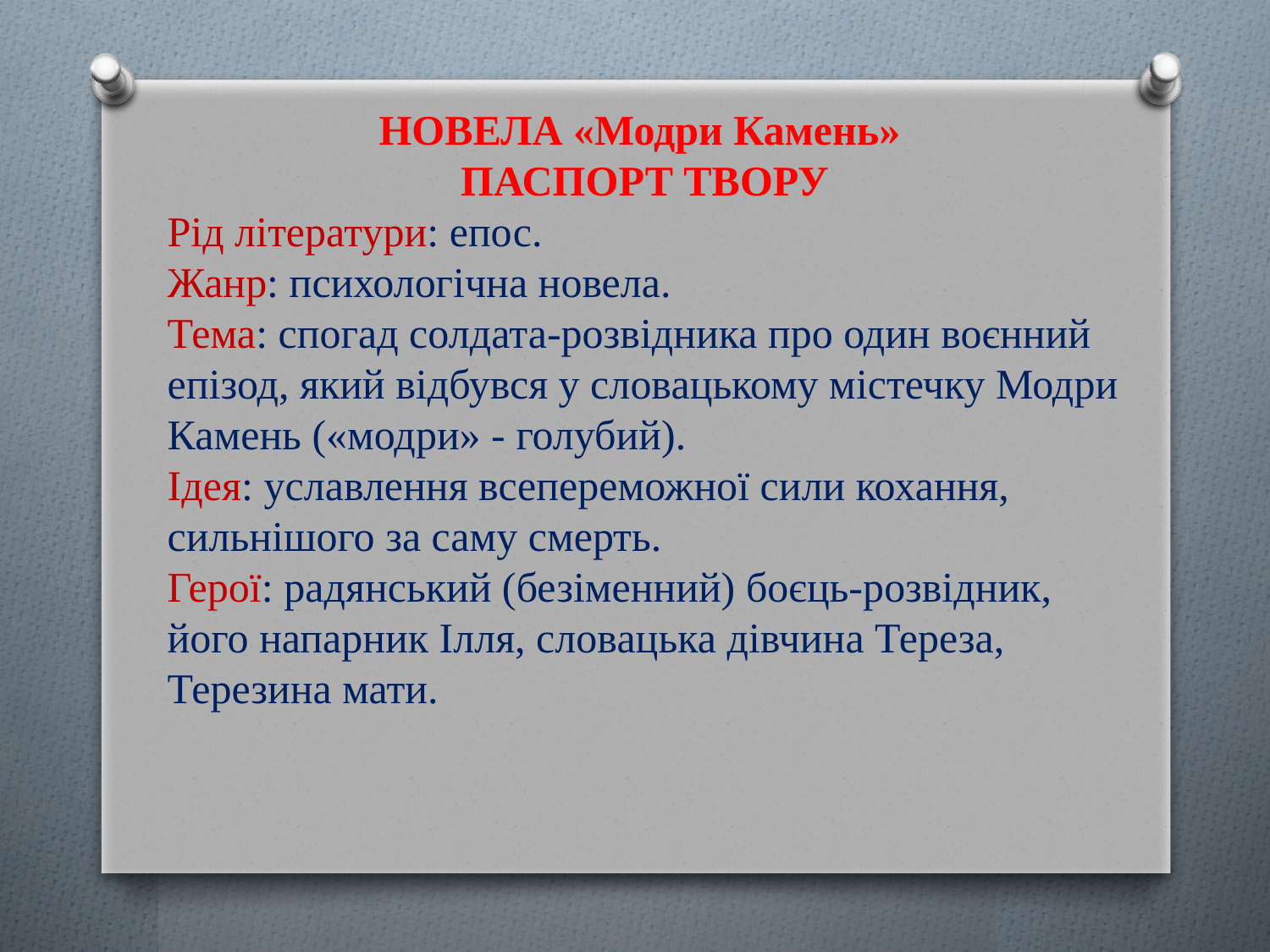

НОВЕЛА «Модри Камень»
ПАСПОРТ ТВОРУ
Рід літератури: епос.
Жанр: психологічна новела.
Тема: спогад солдата-розвідника про один воєнний епізод, який відбувся у словацькому містечку Модри Камень («модри» - голубий).
Ідея: уславлення всепереможної сили кохання, сильнішого за саму смерть.
Герої: радянський (безіменний) боєць-розвідник, його напарник Ілля, словацька дівчина Тереза, Терезина мати.